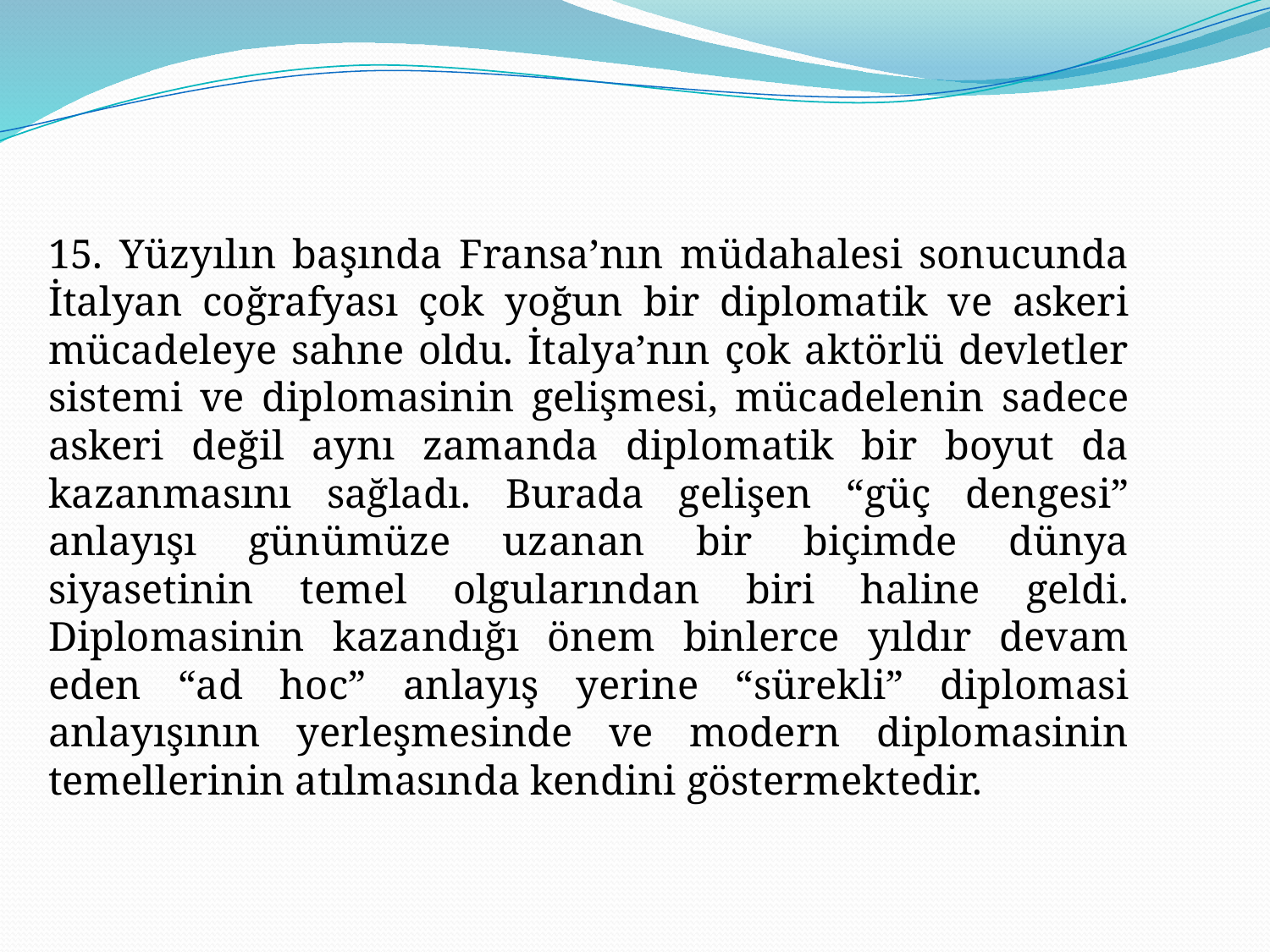

15. Yüzyılın başında Fransa’nın müdahalesi sonucunda İtalyan coğrafyası çok yoğun bir diplomatik ve askeri mücadeleye sahne oldu. İtalya’nın çok aktörlü devletler sistemi ve diplomasinin gelişmesi, mücadelenin sadece askeri değil aynı zamanda diplomatik bir boyut da kazanmasını sağladı. Burada gelişen “güç dengesi” anlayışı günümüze uzanan bir biçimde dünya siyasetinin temel olgularından biri haline geldi. Diplomasinin kazandığı önem binlerce yıldır devam eden “ad hoc” anlayış yerine “sürekli” diplomasi anlayışının yerleşmesinde ve modern diplomasinin temellerinin atılmasında kendini göstermektedir.